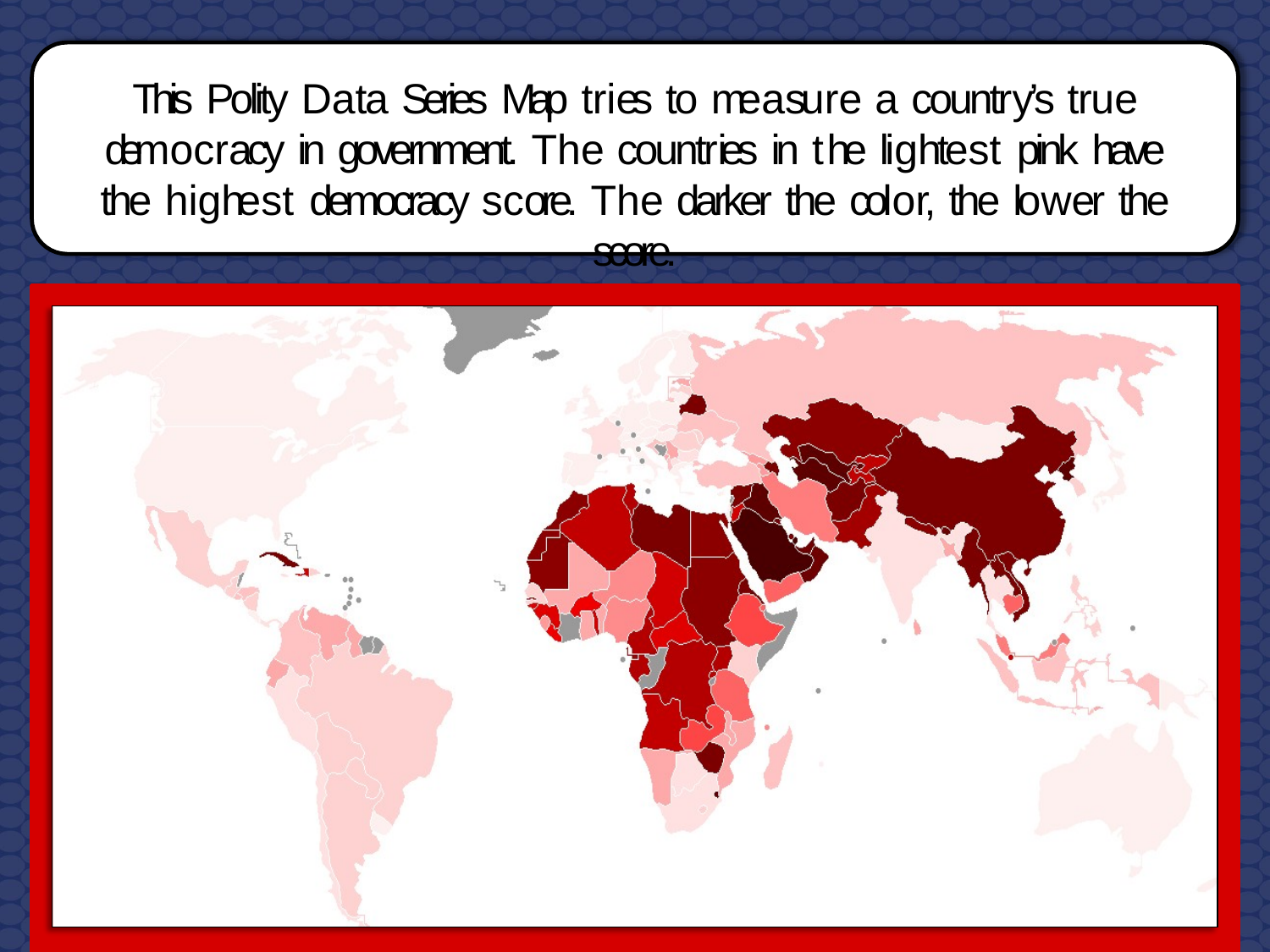

This Polity Data Series Map tries to measure a country’s true democracy in government. The countries in the lightest pink have the highest democracy score. The darker the color, the lower the score.